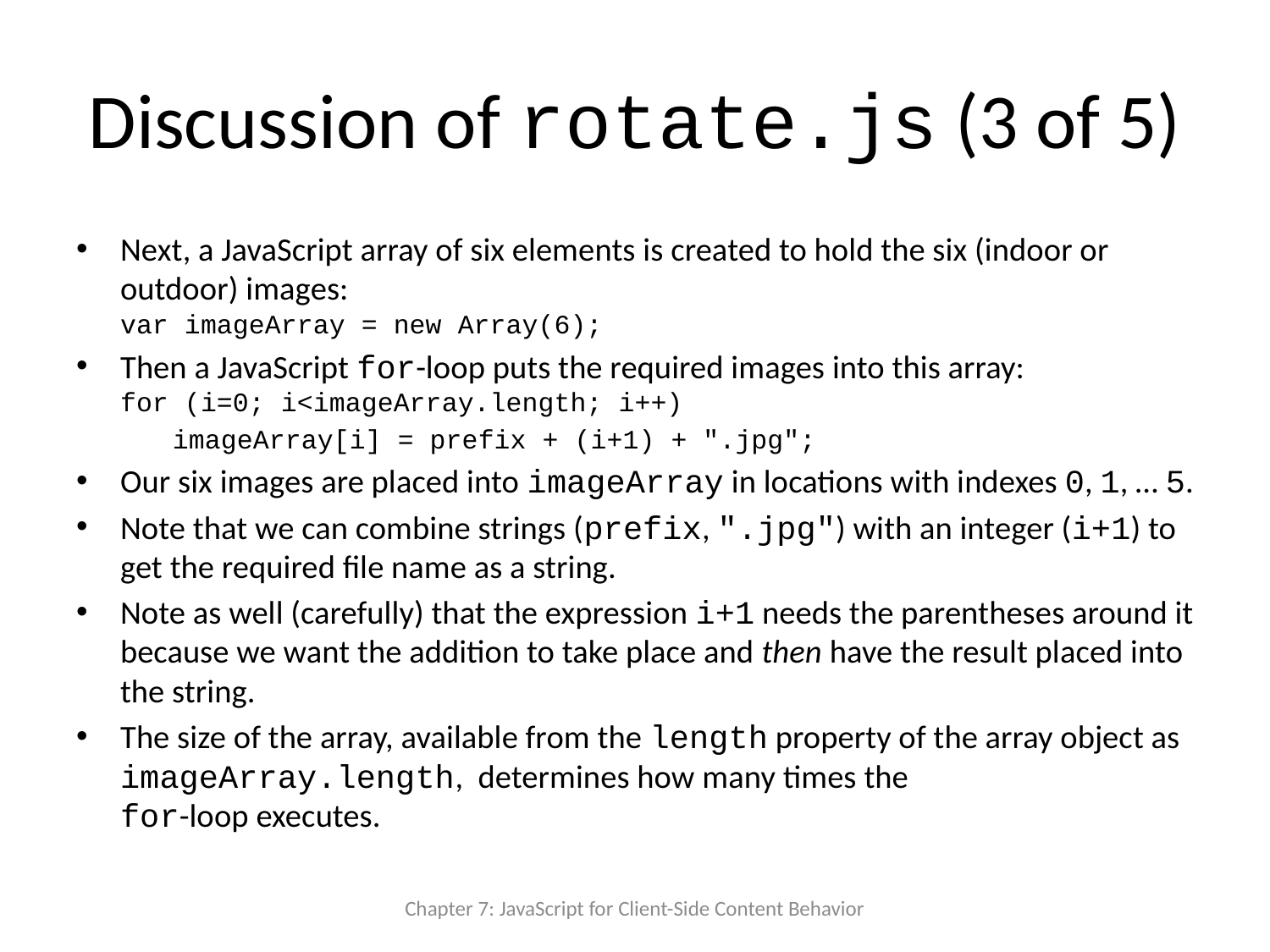

# Discussion of rotate.js (3 of 5)
Next, a JavaScript array of six elements is created to hold the six (indoor or outdoor) images:
var imageArray = new Array(6);
Then a JavaScript for-loop puts the required images into this array:
for (i=0; i<imageArray.length; i++)
      imageArray[i] = prefix + (i+1) + ".jpg";
Our six images are placed into imageArray in locations with indexes 0, 1, … 5.
Note that we can combine strings (prefix, ".jpg") with an integer (i+1) to get the required file name as a string.
Note as well (carefully) that the expression i+1 needs the parentheses around it because we want the addition to take place and then have the result placed into the string.
The size of the array, available from the length property of the array object as imageArray.length,  determines how many times the
for-loop executes.

Chapter 7: JavaScript for Client-Side Content Behavior